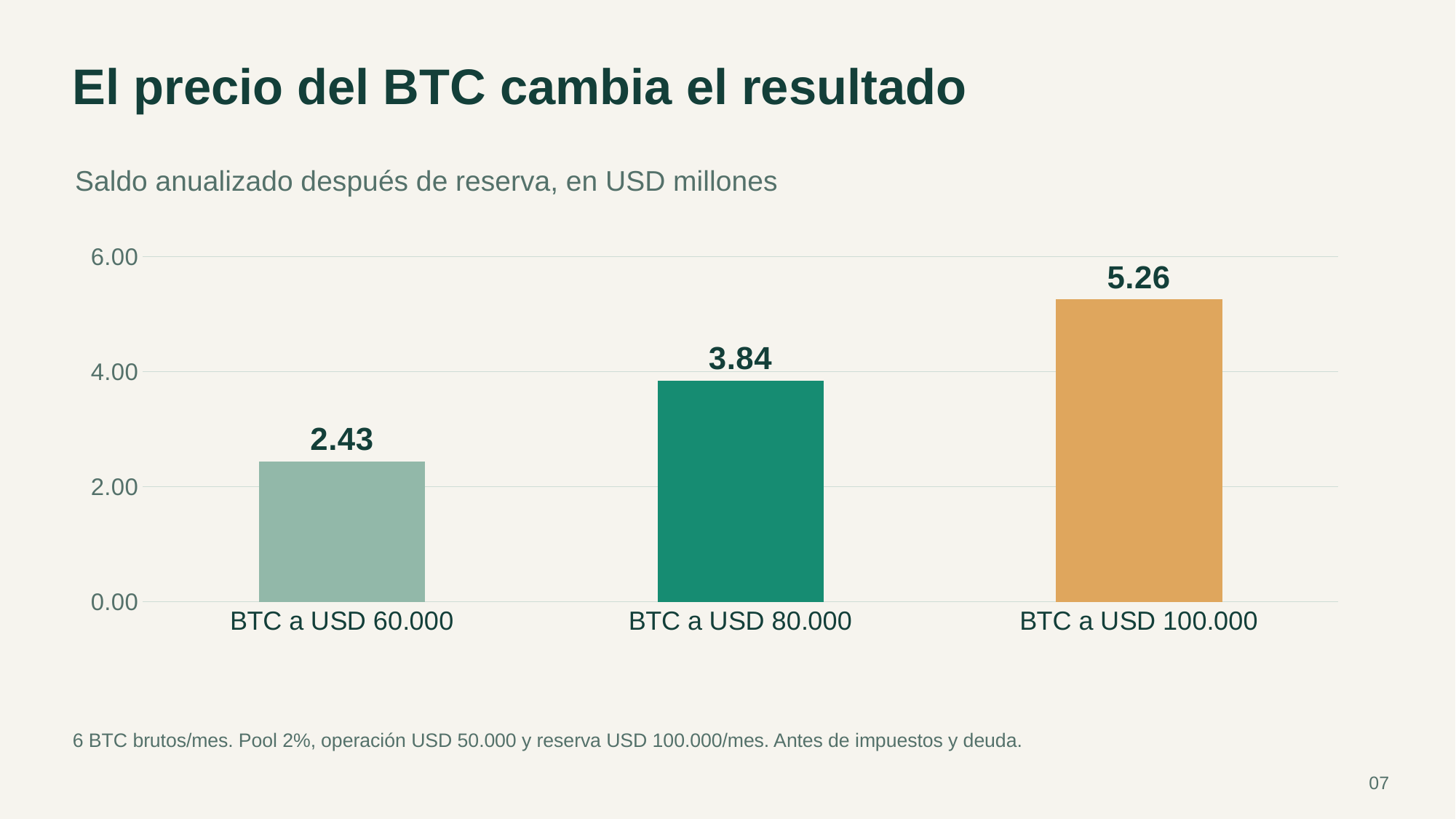

El precio del BTC cambia el resultado
Saldo anualizado después de reserva, en USD millones

### Chart

| Category |  |
|---|---|
| BTC a USD 60.000 | 2.4336 |
| BTC a USD 80.000 | 3.8448 |
| BTC a USD 100.000 | 5.256 |
6 BTC brutos/mes. Pool 2%, operación USD 50.000 y reserva USD 100.000/mes. Antes de impuestos y deuda.
07